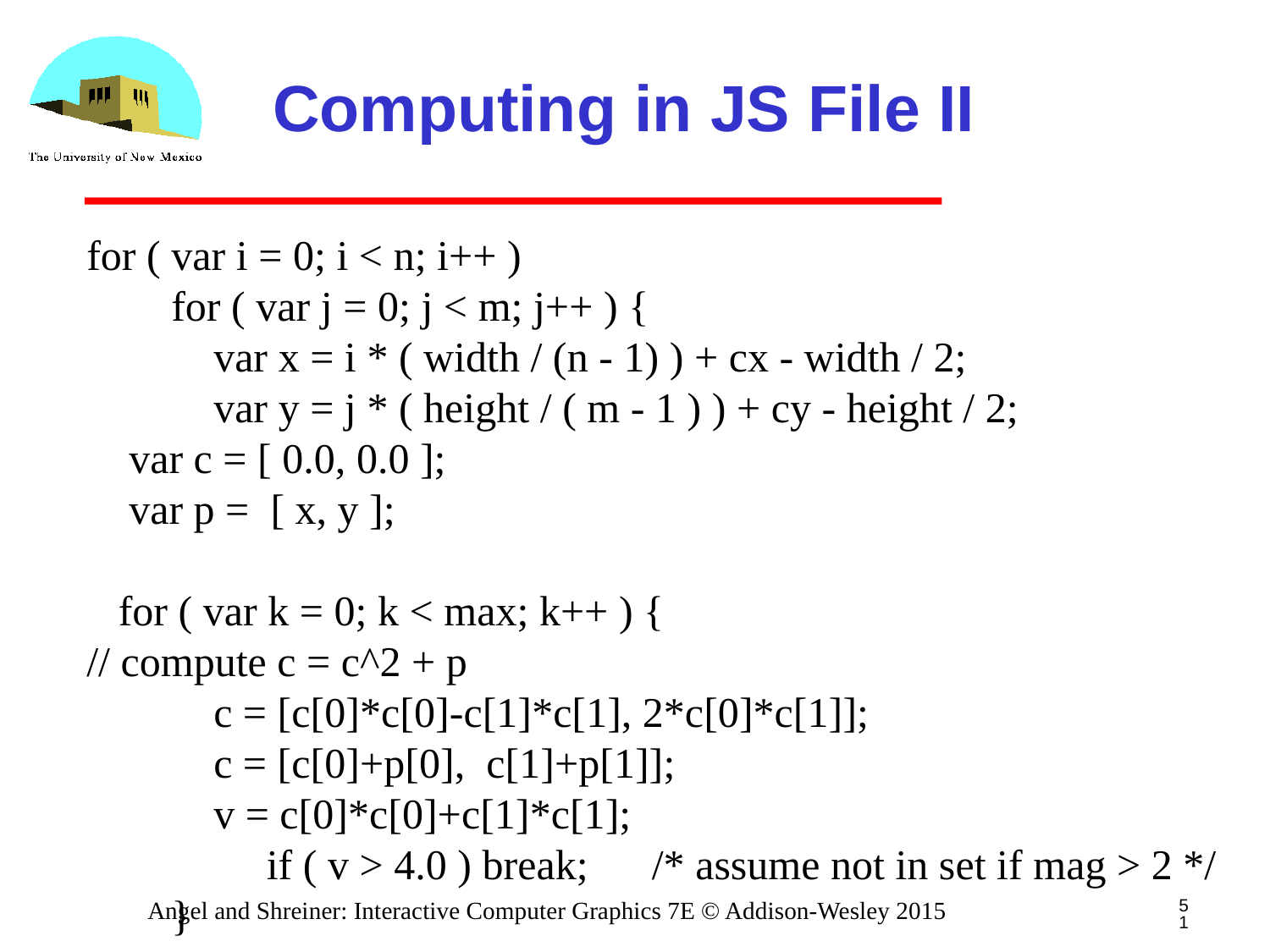

# Computing in JS File II
for ( var i = 0; i < n; i++ )
        for ( var j = 0; j < m; j++ ) {
            var x = i * ( width / (n - 1) ) + cx - width / 2;
            var y = j * ( height / ( m - 1 ) ) + cy - height / 2;
    var c = [ 0.0, 0.0 ];
    var p =  [ x, y ];

   for ( var k = 0; k < max; k++ ) {
// compute c = c^2 + p
            c = [c[0]*c[0]-c[1]*c[1], 2*c[0]*c[1]];
            c = [c[0]+p[0],  c[1]+p[1]];
            v = c[0]*c[0]+c[1]*c[1];
                 if ( v > 4.0 ) break;      /* assume not in set if mag > 2 */
        }

51
Angel and Shreiner: Interactive Computer Graphics 7E © Addison-Wesley 2015